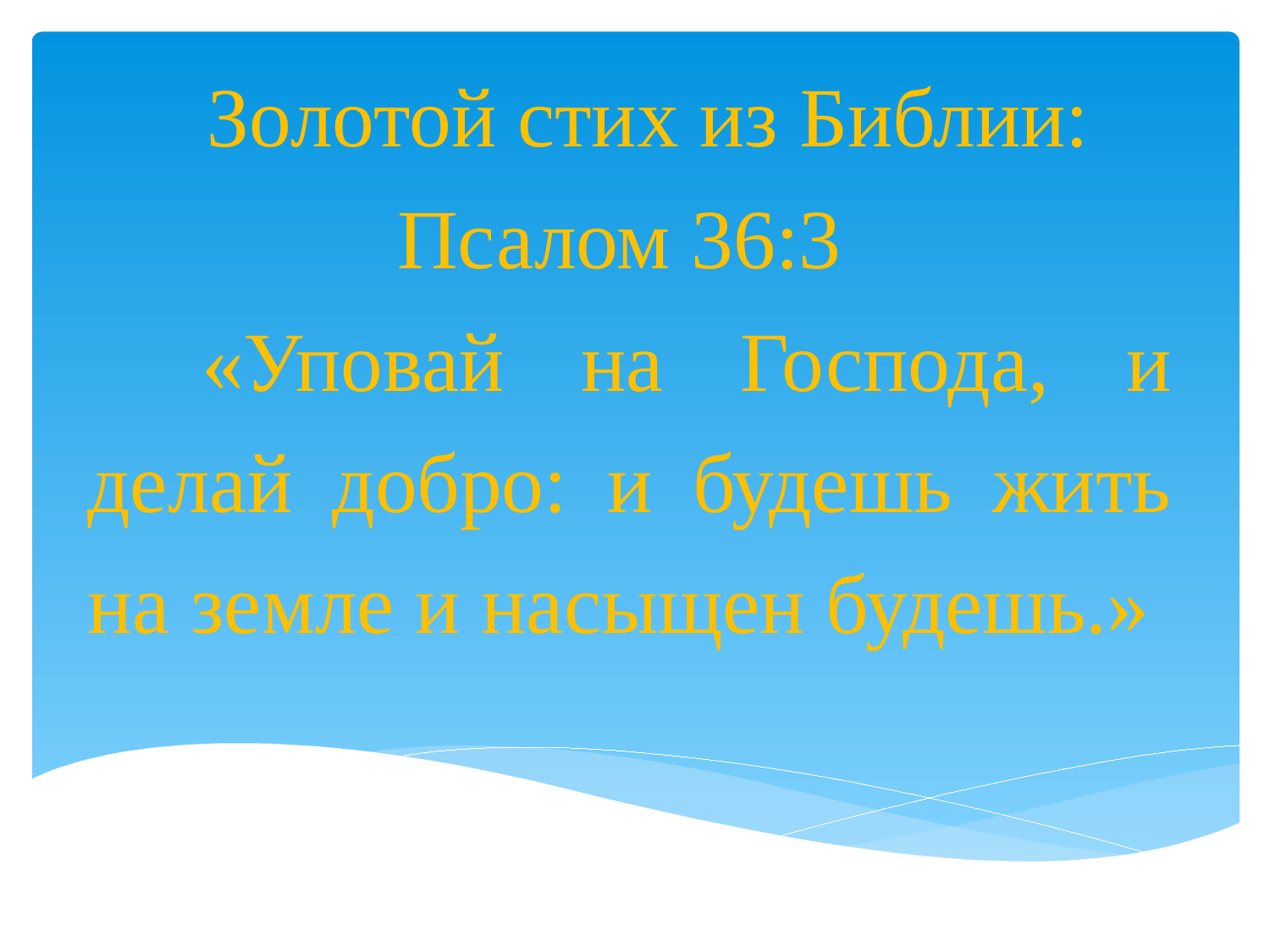

Золотой стих из Библии: Псалом 36:3
 «Уповай на Господа, и делай добро: и будешь жить на земле и насыщен будешь.»